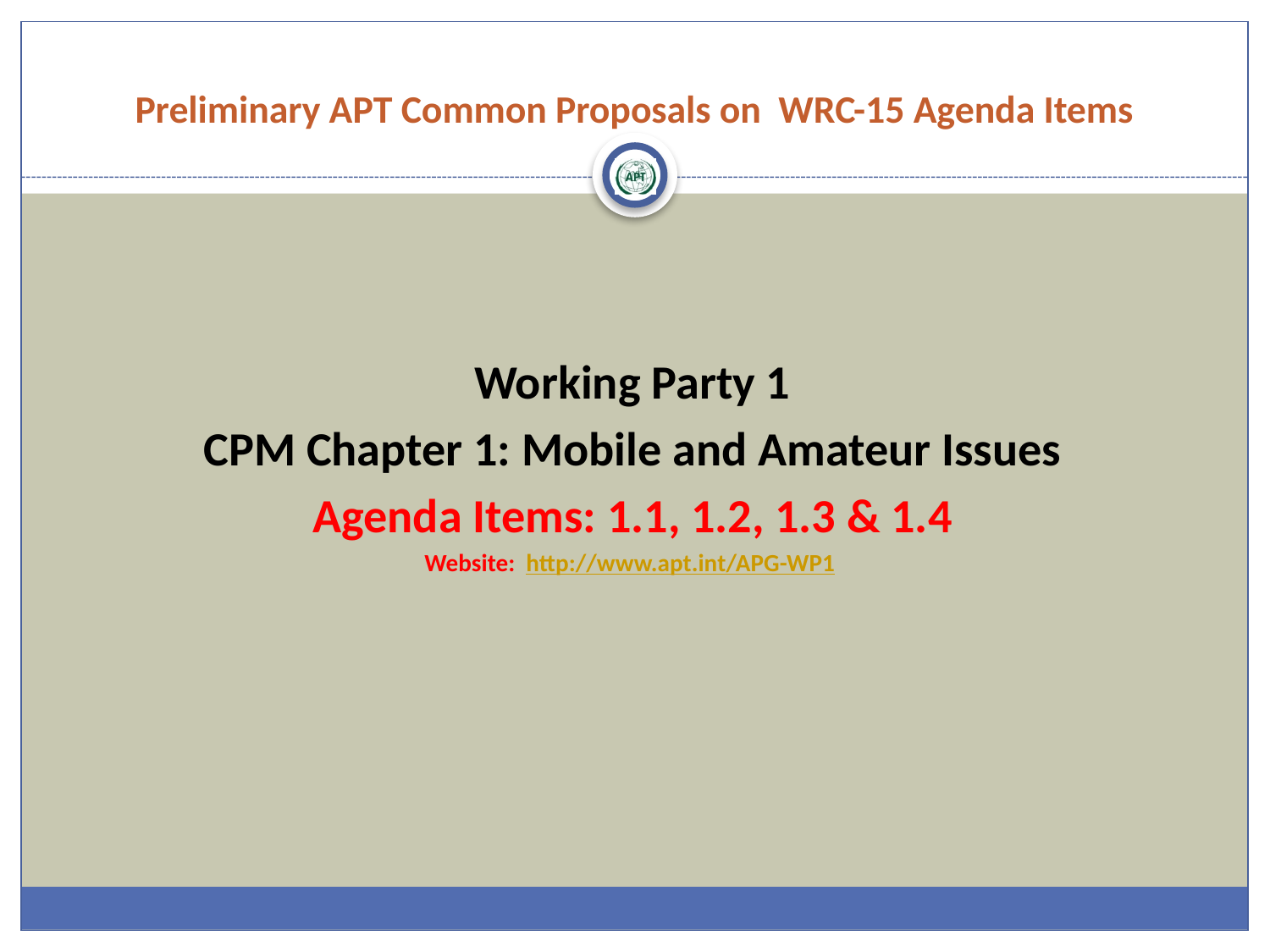

# Preliminary APT Common Proposals on  WRC-15 Agenda Items

Working Party 1
CPM Chapter 1: Mobile and Amateur Issues
Agenda Items: 1.1, 1.2, 1.3 & 1.4
Website:  http://www.apt.int/APG-WP1